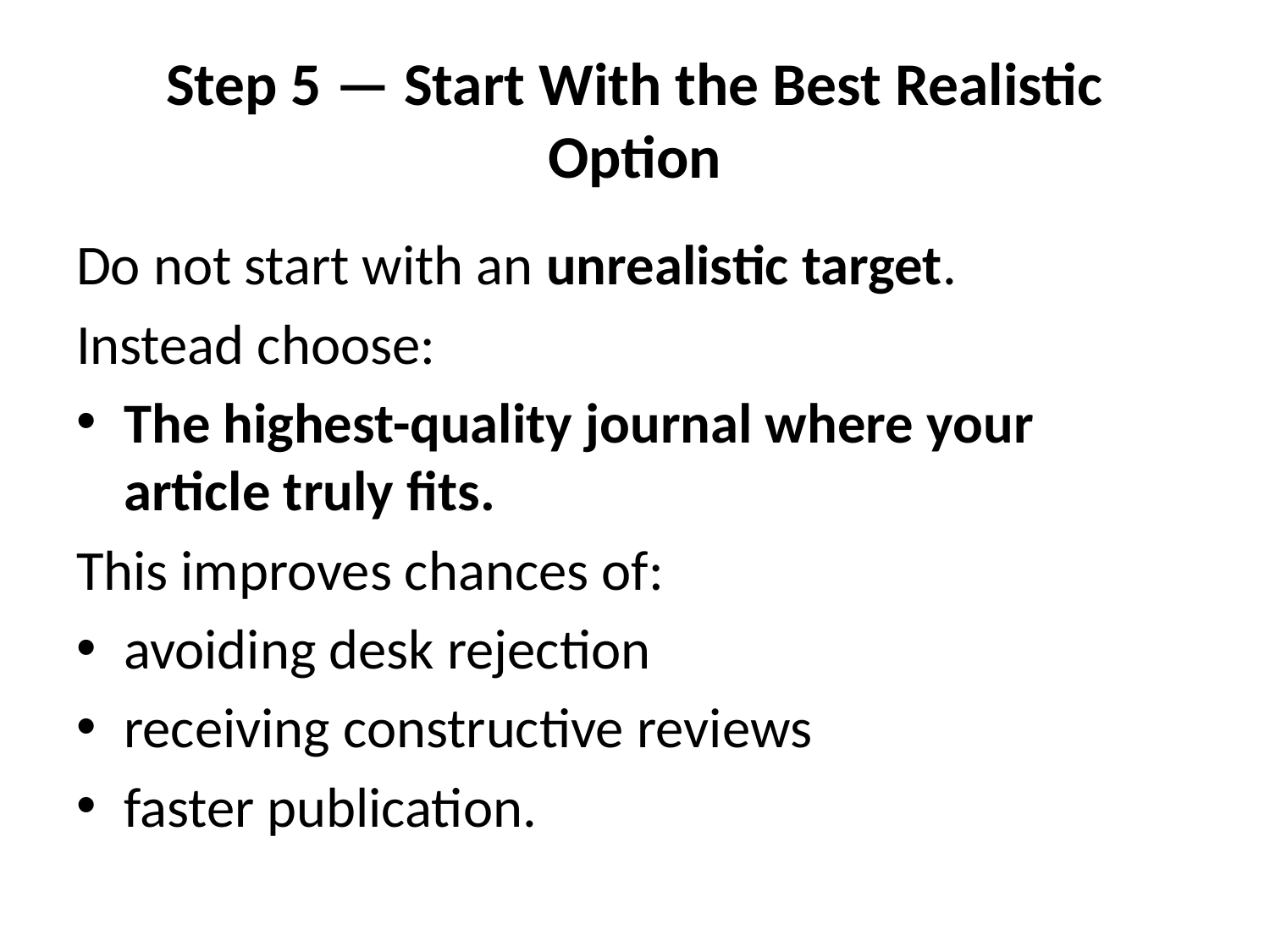

# Step 5 — Start With the Best Realistic Option
Do not start with an unrealistic target.
Instead choose:
The highest-quality journal where your article truly fits.
This improves chances of:
avoiding desk rejection
receiving constructive reviews
faster publication.